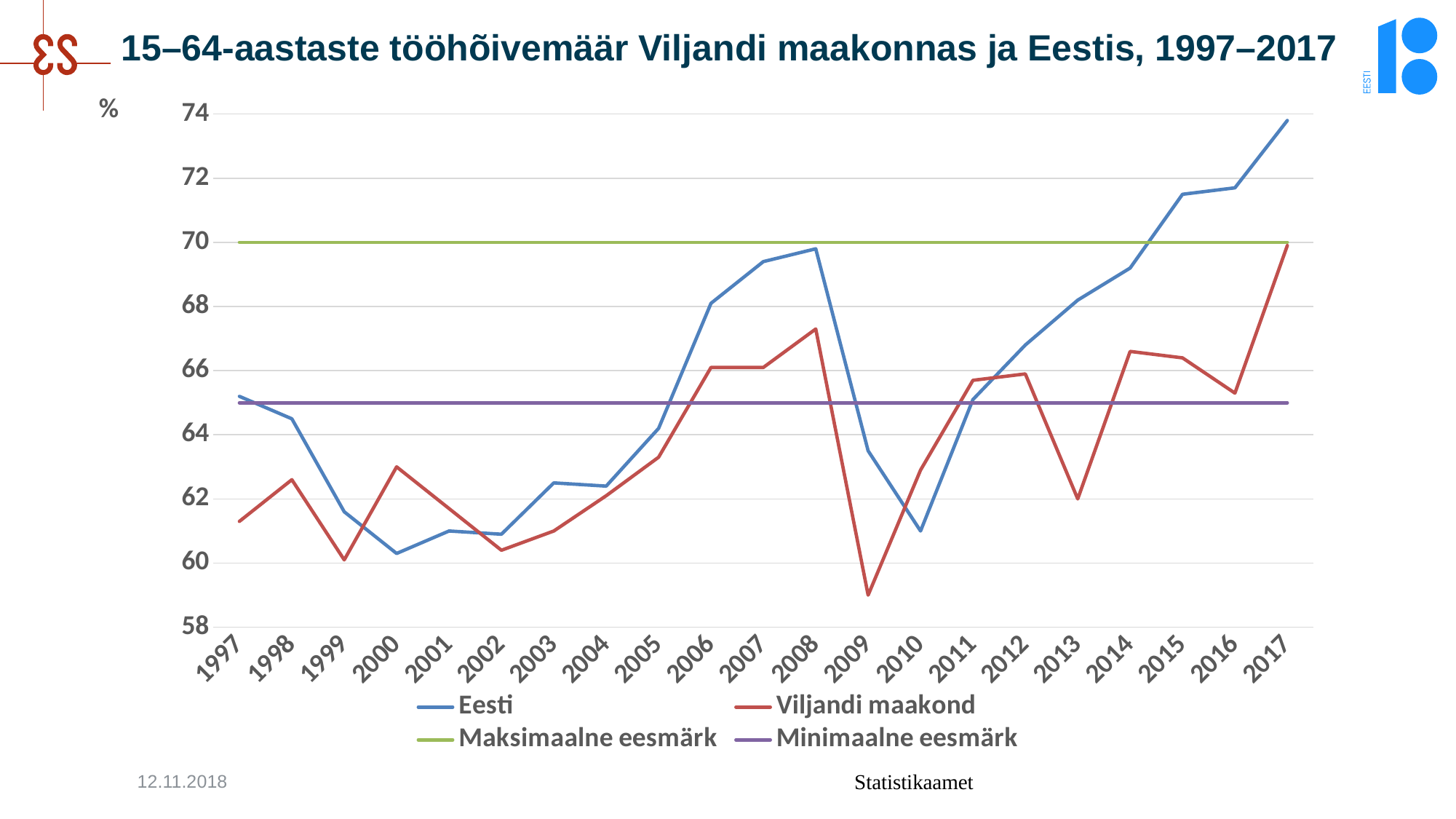

# 15–64-aastaste tööhõivemäär Viljandi maakonnas ja Eestis, 1997–2017

### Chart: %

| Category | Eesti | Viljandi maakond | Maksimaalne eesmärk | Minimaalne eesmärk |
|---|---|---|---|---|
| 1997 | 65.2 | 61.3 | 70.0 | 65.0 |
| 1998 | 64.5 | 62.6 | 70.0 | 65.0 |
| 1999 | 61.6 | 60.1 | 70.0 | 65.0 |
| 2000 | 60.3 | 63.0 | 70.0 | 65.0 |
| 2001 | 61.0 | 61.7 | 70.0 | 65.0 |
| 2002 | 60.9 | 60.4 | 70.0 | 65.0 |
| 2003 | 62.5 | 61.0 | 70.0 | 65.0 |
| 2004 | 62.4 | 62.1 | 70.0 | 65.0 |
| 2005 | 64.2 | 63.3 | 70.0 | 65.0 |
| 2006 | 68.1 | 66.1 | 70.0 | 65.0 |
| 2007 | 69.4 | 66.1 | 70.0 | 65.0 |
| 2008 | 69.8 | 67.3 | 70.0 | 65.0 |
| 2009 | 63.5 | 59.0 | 70.0 | 65.0 |
| 2010 | 61.0 | 62.9 | 70.0 | 65.0 |
| 2011 | 65.1 | 65.7 | 70.0 | 65.0 |
| 2012 | 66.8 | 65.9 | 70.0 | 65.0 |
| 2013 | 68.2 | 62.0 | 70.0 | 65.0 |
| 2014 | 69.2 | 66.6 | 70.0 | 65.0 |
| 2015 | 71.5 | 66.4 | 70.0 | 65.0 |
| 2016 | 71.7 | 65.3 | 70.0 | 65.0 |
| 2017 | 73.8 | 69.9 | 70.0 | 65.0 |
12.11.2018
Statistikaamet